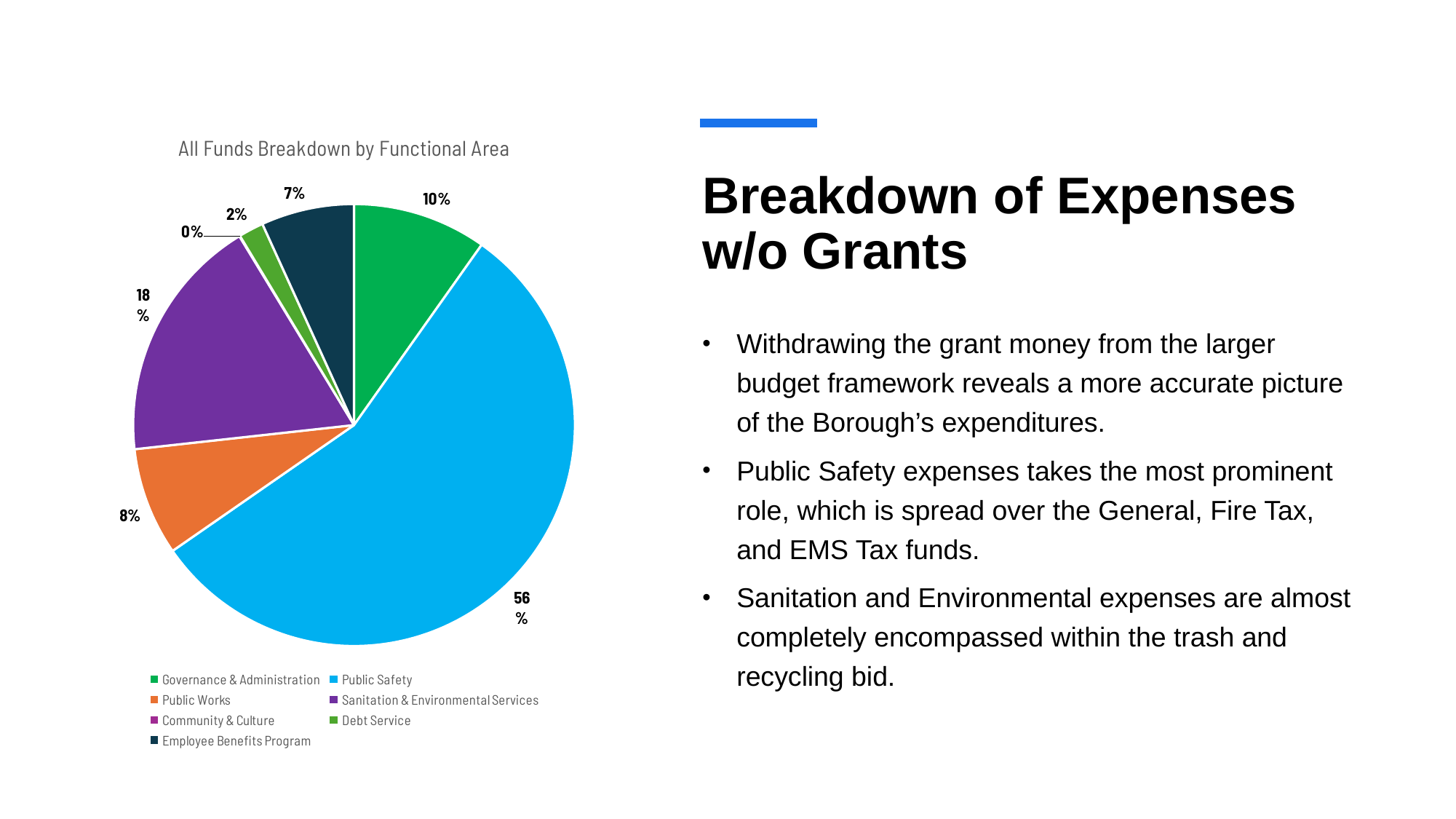

### Chart: All Funds Breakdown by Functional Area

| Category |  |
|---|---|
| Governance & Administration | 329323.4 |
| Public Safety | 1863732.35 |
| Public Works | 265010.0 |
| Sanitation & Environmental Services | 606160.8 |
| Community & Culture | 1500.0 |
| Debt Service | 61456.64 |
| Employee Benefits Program | 228615.65 |
# Breakdown of Expenses w/o Grants
Withdrawing the grant money from the larger budget framework reveals a more accurate picture of the Borough’s expenditures.
Public Safety expenses takes the most prominent role, which is spread over the General, Fire Tax, and EMS Tax funds.
Sanitation and Environmental expenses are almost completely encompassed within the trash and recycling bid.